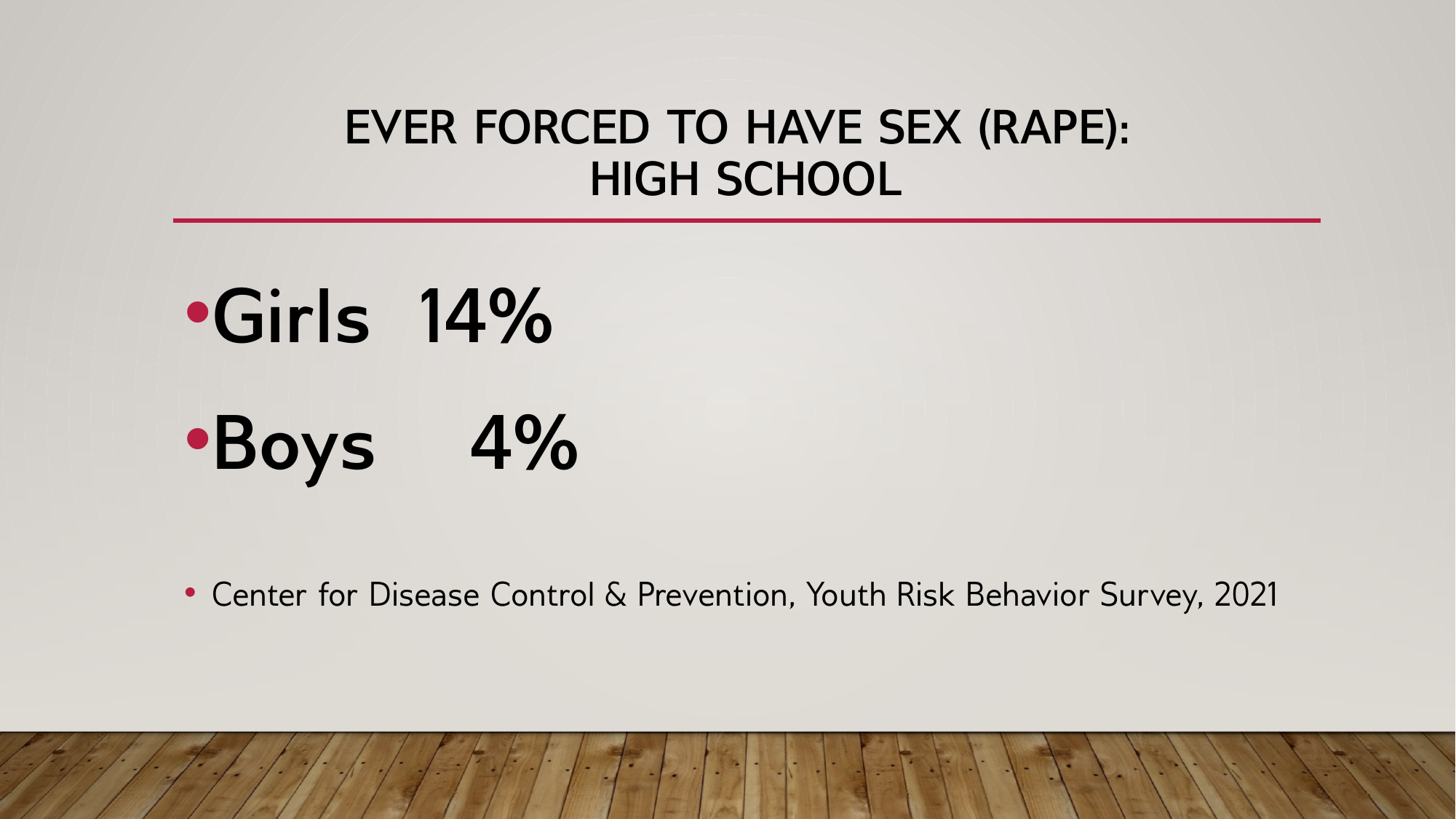

# Ever Forced to have Sex (rape): High School
Girls		14%
Boys		  4%

Center for Disease Control & Prevention, Youth Risk Behavior Survey, 2021